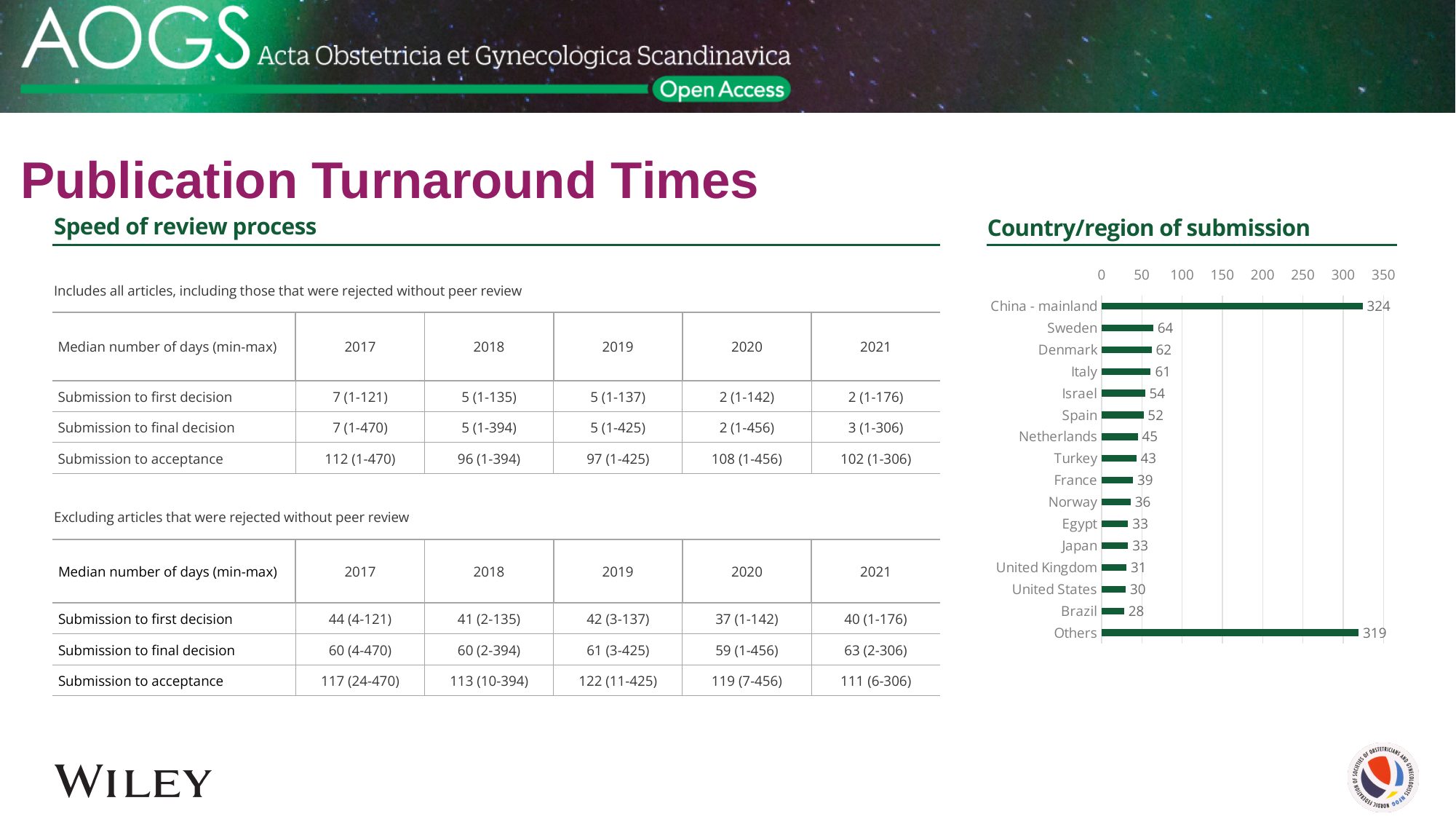

# Publication Turnaround Times
Speed of review process
Country/region of submission

### Chart

| Category | Submissions |
|---|---|
| China - mainland | 324.0 |
| Sweden | 64.0 |
| Denmark | 62.0 |
| Italy | 61.0 |
| Israel | 54.0 |
| Spain | 52.0 |
| Netherlands | 45.0 |
| Turkey | 43.0 |
| France | 39.0 |
| Norway | 36.0 |
| Egypt | 33.0 |
| Japan | 33.0 |
| United Kingdom | 31.0 |
| United States | 30.0 |
| Brazil | 28.0 |
| Others | 319.0 |
Includes all articles, including those that were rejected without peer review
| Median number of days (min-max) | 2017 | 2018 | 2019 | 2020 | 2021 |
| --- | --- | --- | --- | --- | --- |
| Submission to first decision | 7 (1-121) | 5 (1-135) | 5 (1-137) | 2 (1-142) | 2 (1-176) |
| Submission to final decision | 7 (1-470) | 5 (1-394) | 5 (1-425) | 2 (1-456) | 3 (1-306) |
| Submission to acceptance | 112 (1-470) | 96 (1-394) | 97 (1-425) | 108 (1-456) | 102 (1-306) |
Excluding articles that were rejected without peer review
| Median number of days (min-max) | 2017 | 2018 | 2019 | 2020 | 2021 |
| --- | --- | --- | --- | --- | --- |
| Submission to first decision | 44 (4-121) | 41 (2-135) | 42 (3-137) | 37 (1-142) | 40 (1-176) |
| Submission to final decision | 60 (4-470) | 60 (2-394) | 61 (3-425) | 59 (1-456) | 63 (2-306) |
| Submission to acceptance | 117 (24-470) | 113 (10-394) | 122 (11-425) | 119 (7-456) | 111 (6-306) |